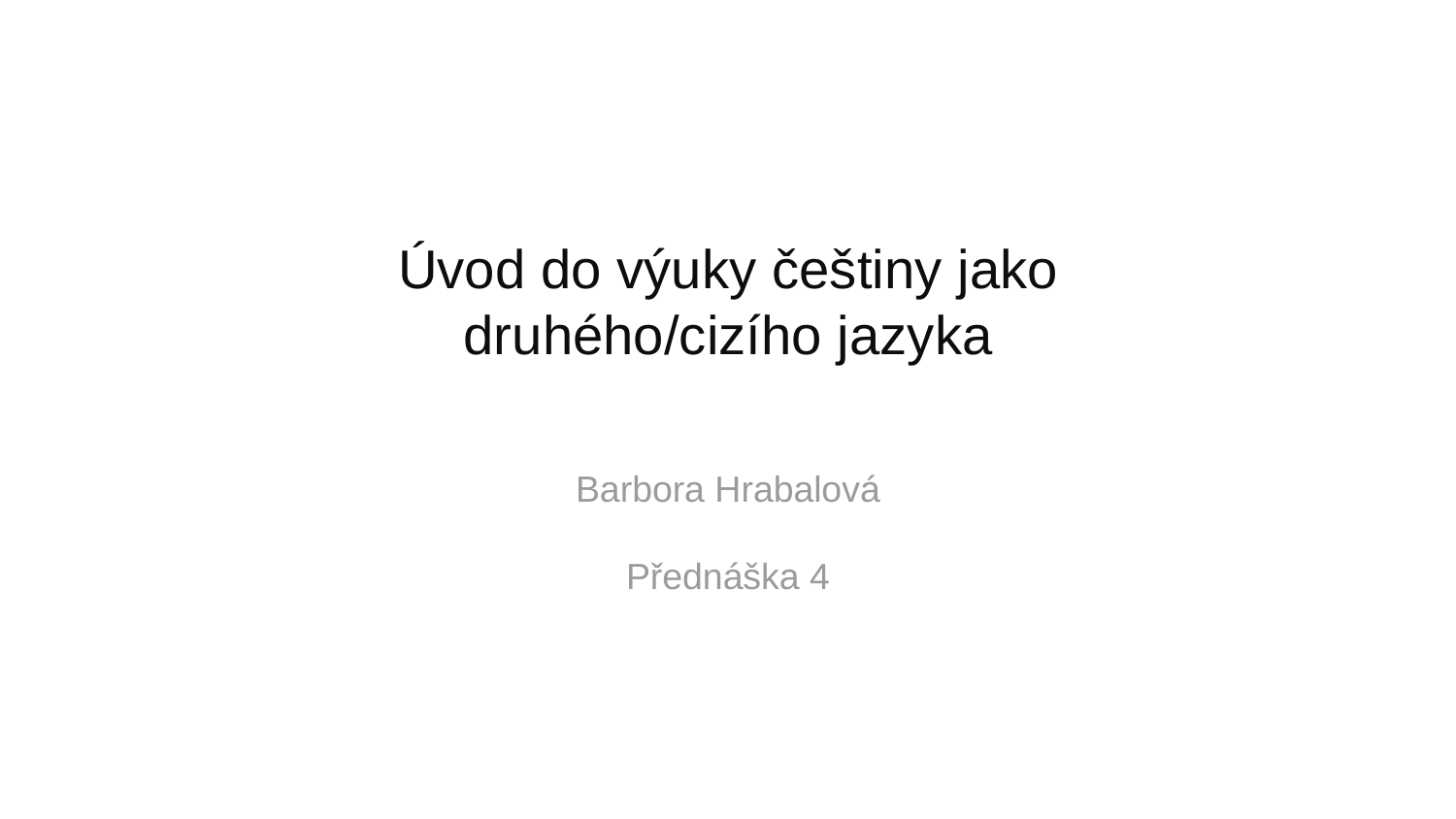

# Úvod do výuky češtiny jako
druhého/cizího jazyka

Barbora Hrabalová

Přednáška 4